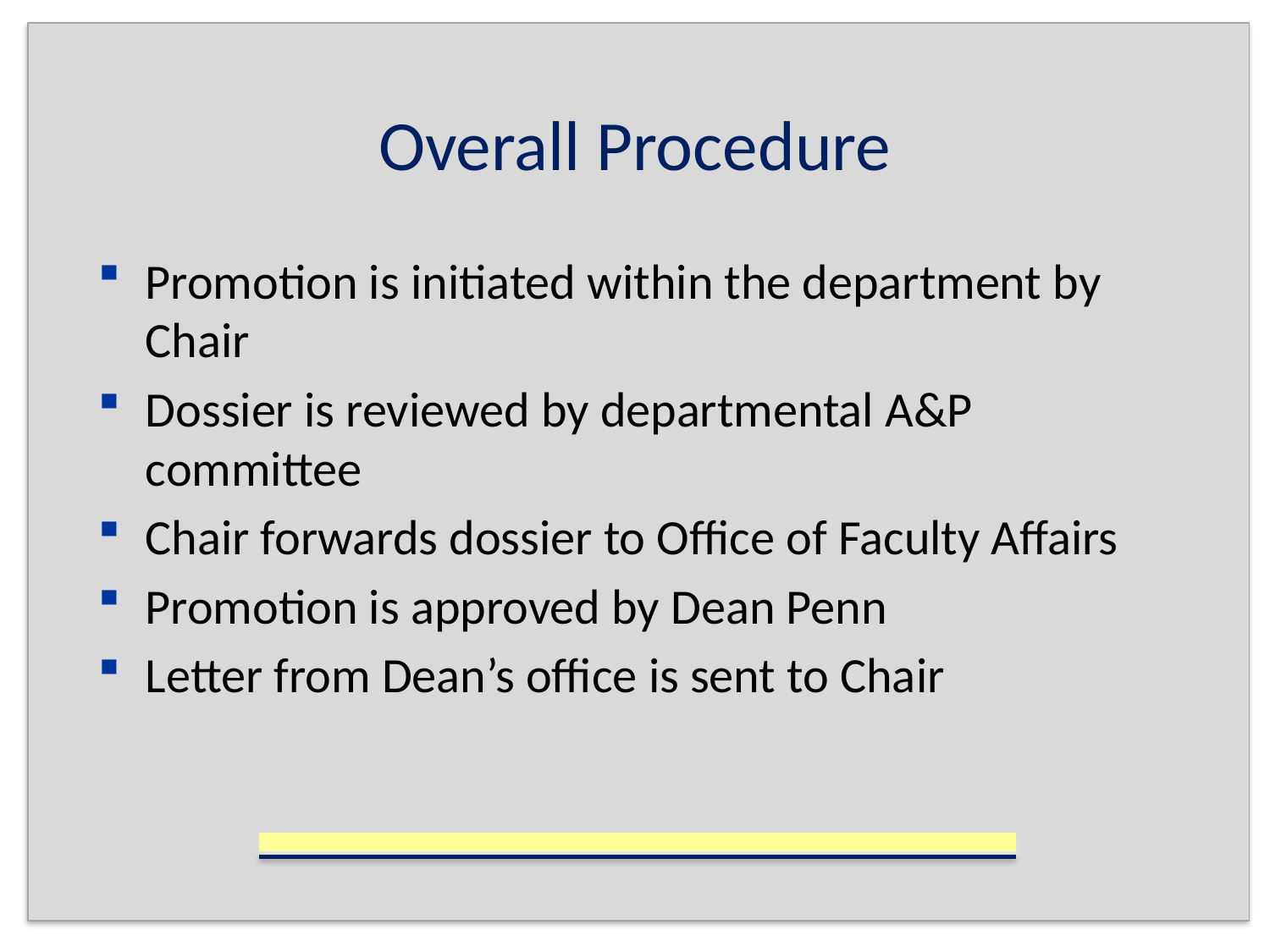

# Overall Procedure
Promotion is initiated within the department by Chair
Dossier is reviewed by departmental A&P committee
Chair forwards dossier to Office of Faculty Affairs
Promotion is approved by Dean Penn
Letter from Dean’s office is sent to Chair